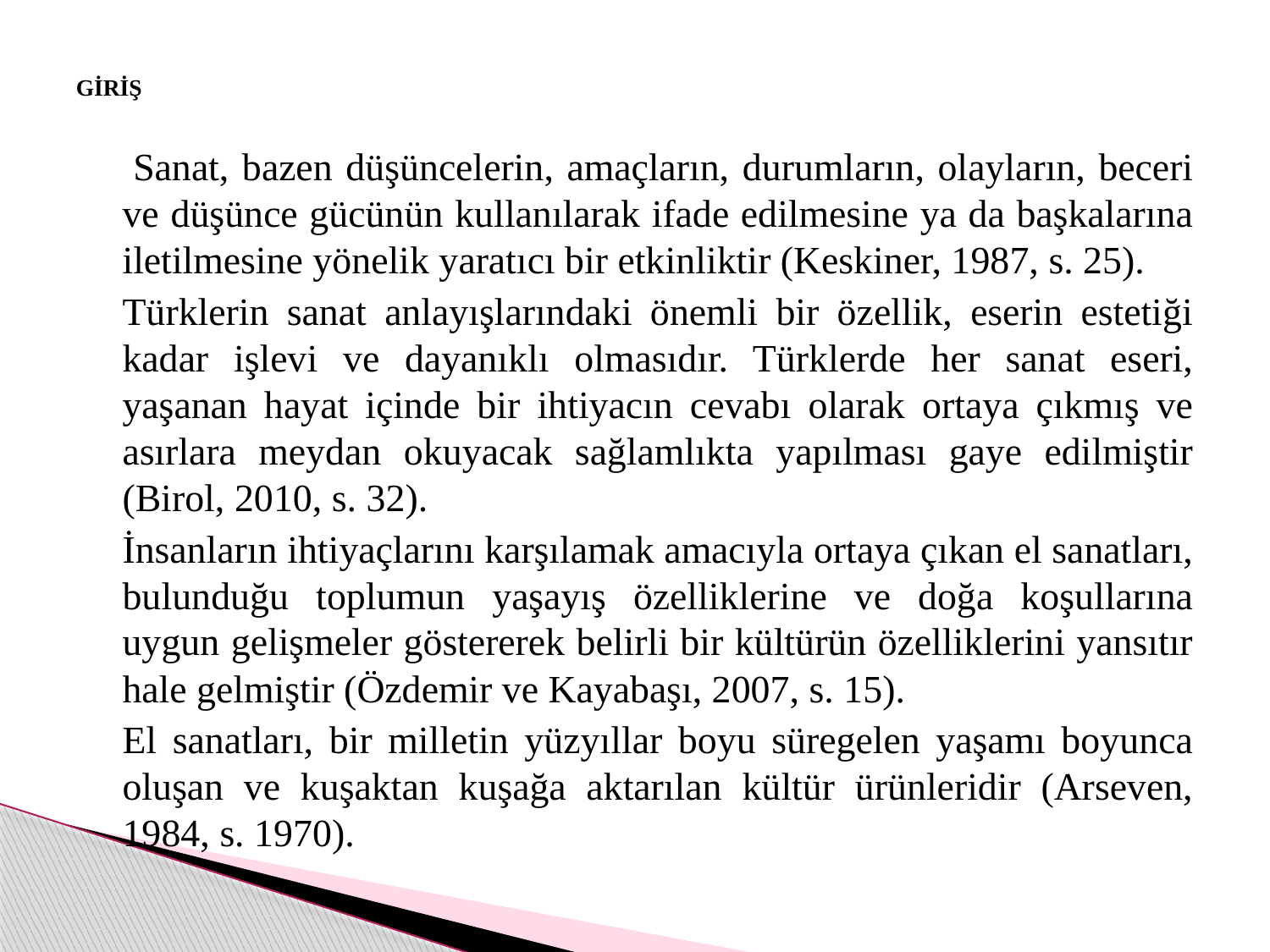

# GİRİŞ
   		Sanat, bazen düşüncelerin, amaçların, durumların, olayların, beceri ve düşünce gücünün kullanılarak ifade edilmesine ya da başkalarına iletilmesine yönelik yaratıcı bir etkinliktir (Keskiner, 1987, s. 25).
		Türklerin sanat anlayışlarındaki önemli bir özellik, eserin estetiği kadar işlevi ve dayanıklı olmasıdır. Türklerde her sanat eseri, yaşanan hayat içinde bir ihtiyacın cevabı olarak ortaya çıkmış ve asırlara meydan okuyacak sağlamlıkta yapılması gaye edilmiştir (Birol, 2010, s. 32).
		İnsanların ihtiyaçlarını karşılamak amacıyla ortaya çıkan el sanatları, bulunduğu toplumun yaşayış özelliklerine ve doğa koşullarına uygun gelişmeler göstererek belirli bir kültürün özelliklerini yansıtır hale gelmiştir (Özdemir ve Kayabaşı, 2007, s. 15).
		El sanatları, bir milletin yüzyıllar boyu süregelen yaşamı boyunca oluşan ve kuşaktan kuşağa aktarılan kültür ürünleridir (Arseven, 1984, s. 1970).